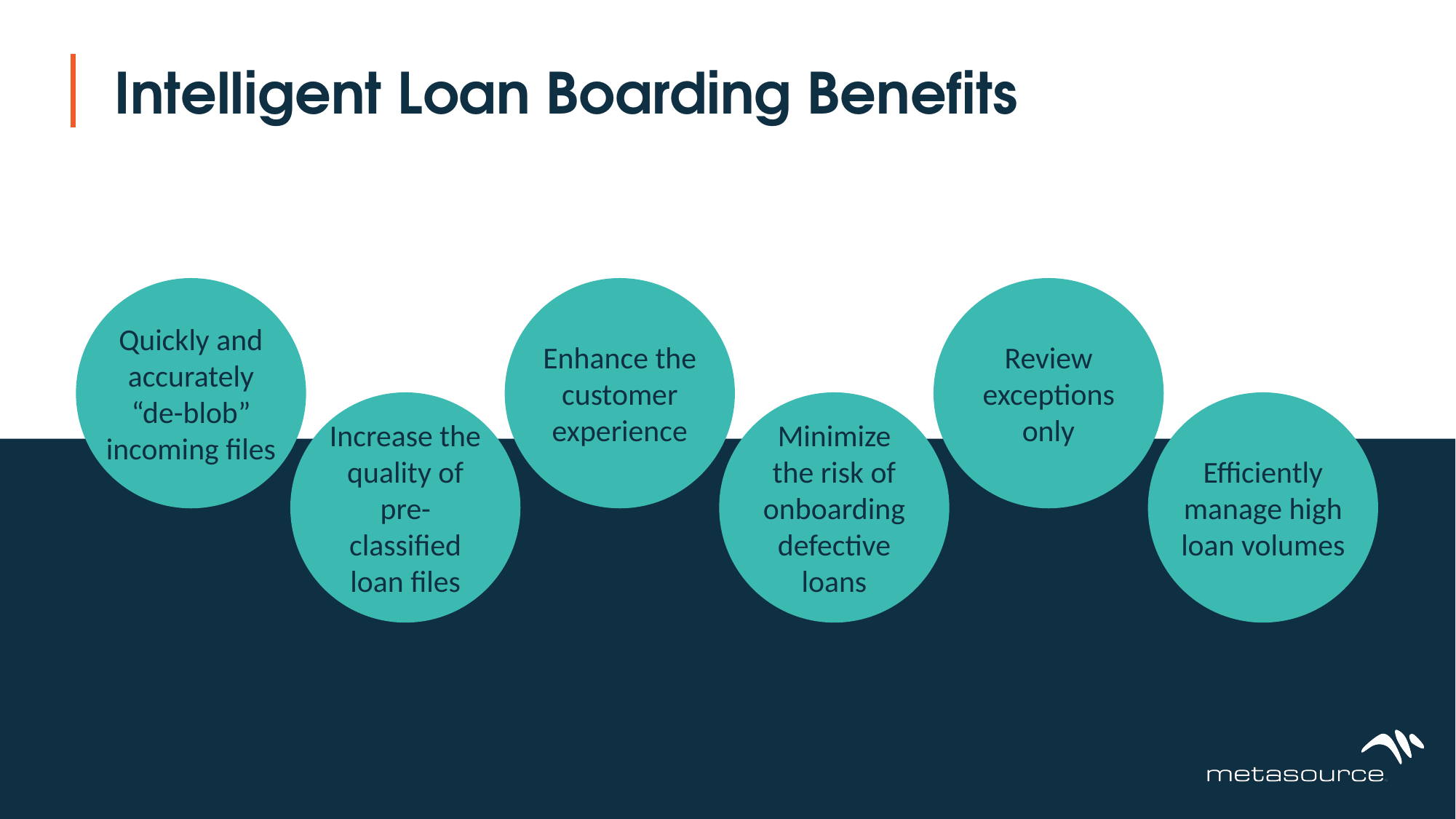

Intelligent Loan Boarding Benefits

Quickly and accurately “de-blob” incoming files

Enhance the customer experience

Review exceptions only

Increase the quality of pre-classified loan files

Minimize the risk of onboarding defective loans

Efficiently manage high loan volumes